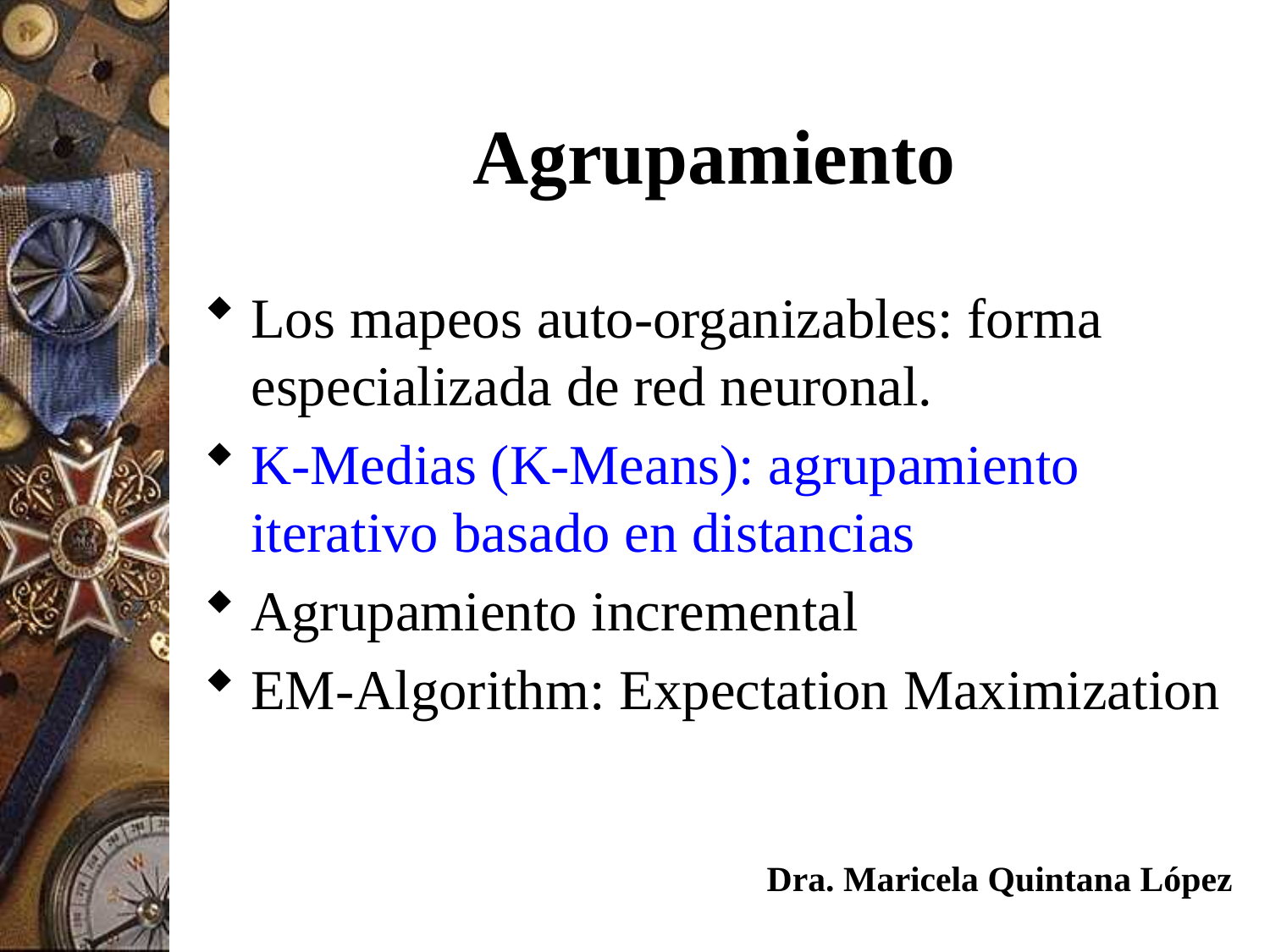

# Agrupamiento
Los mapeos auto-organizables: forma especializada de red neuronal.
K-Medias (K-Means): agrupamiento iterativo basado en distancias
Agrupamiento incremental
EM-Algorithm: Expectation Maximization

Dra. Maricela Quintana López